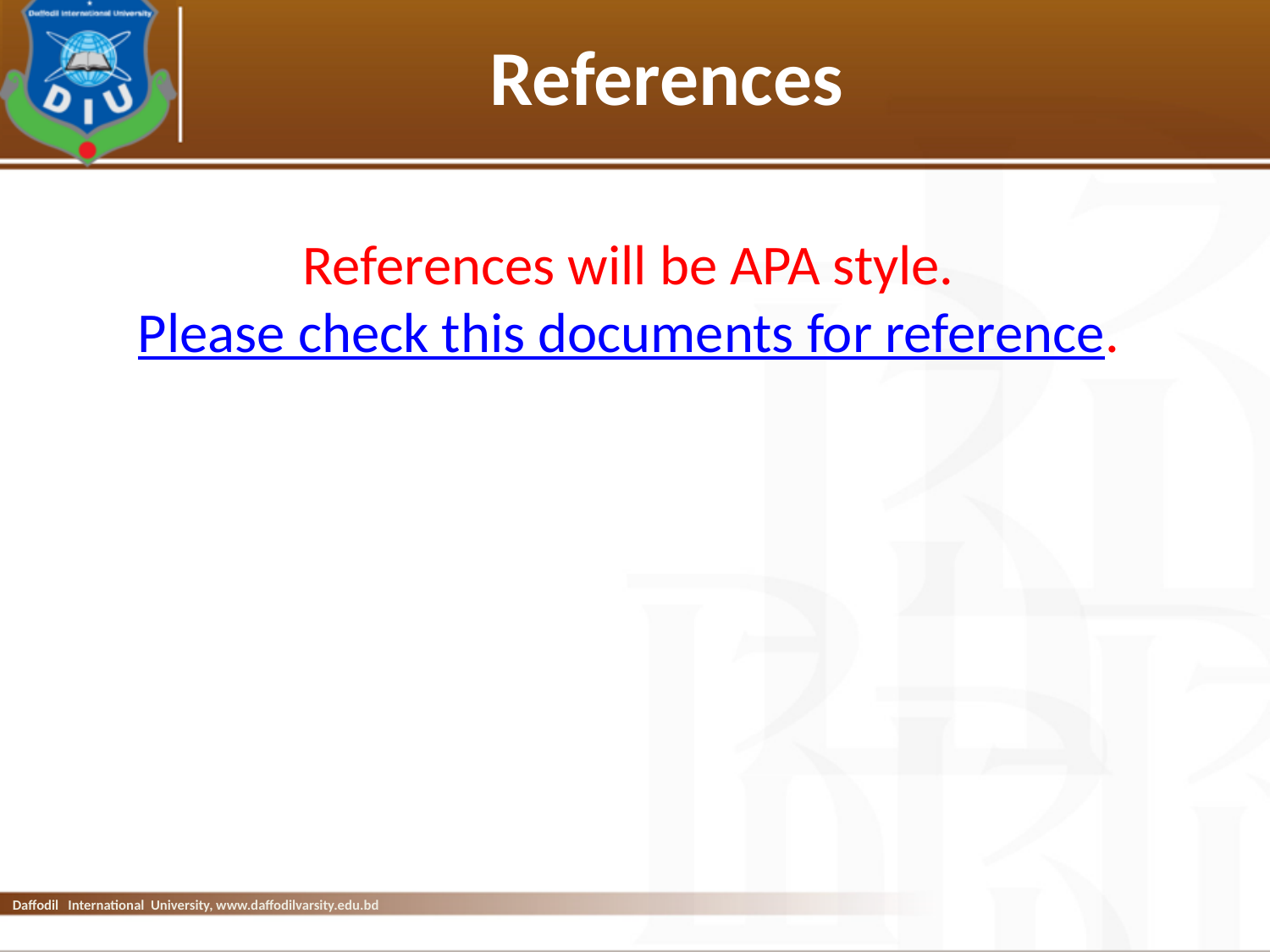

# References
References will be APA style. Please check this documents for reference.
Daffodil   International  University, www.daffodilvarsity.edu.bd